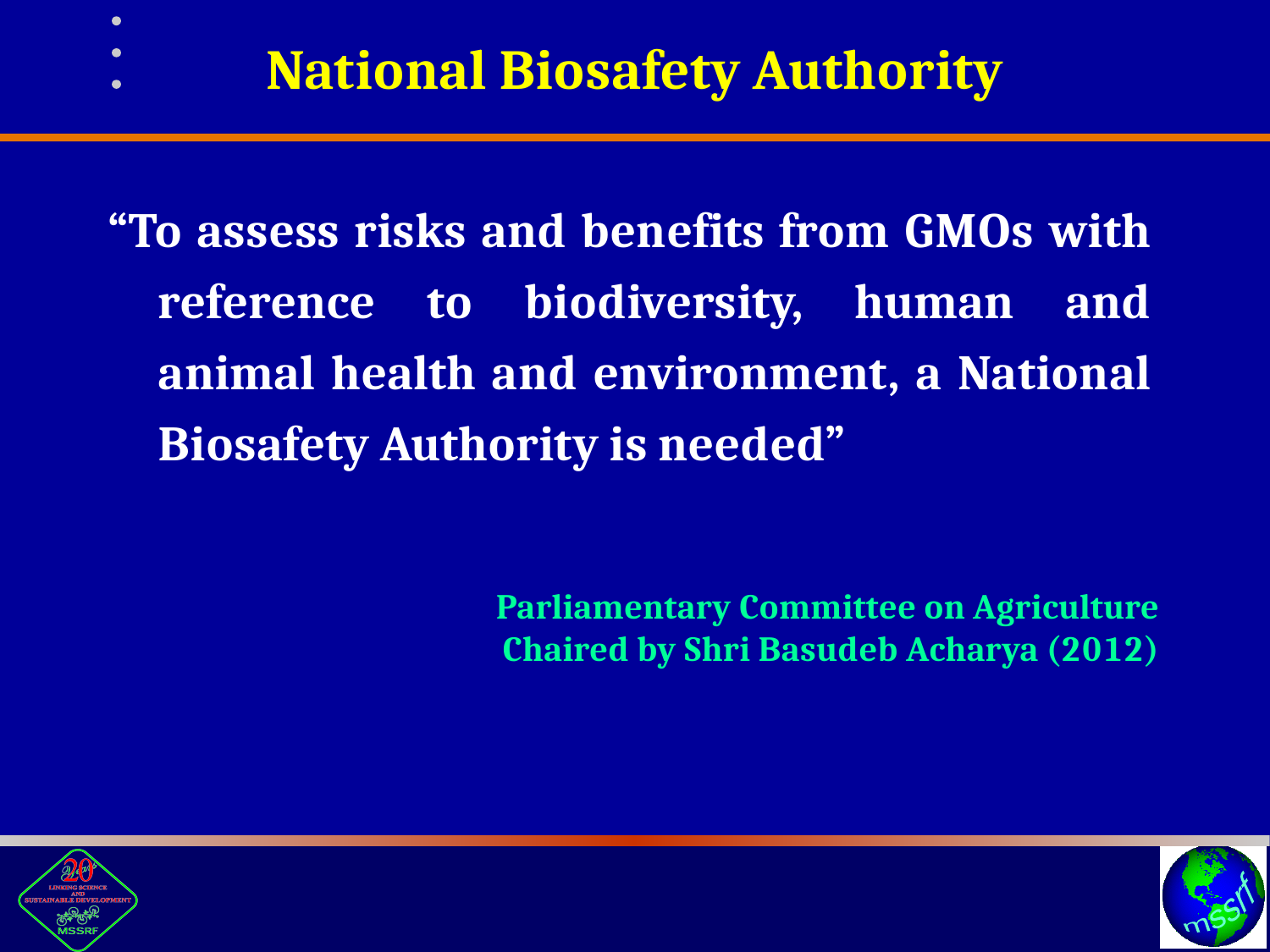

National Biosafety Authority

“To assess risks and benefits from GMOs with reference to biodiversity, human and animal health and environment, a National Biosafety Authority is needed”

Parliamentary Committee on Agriculture Chaired by Shri Basudeb Acharya (2012)